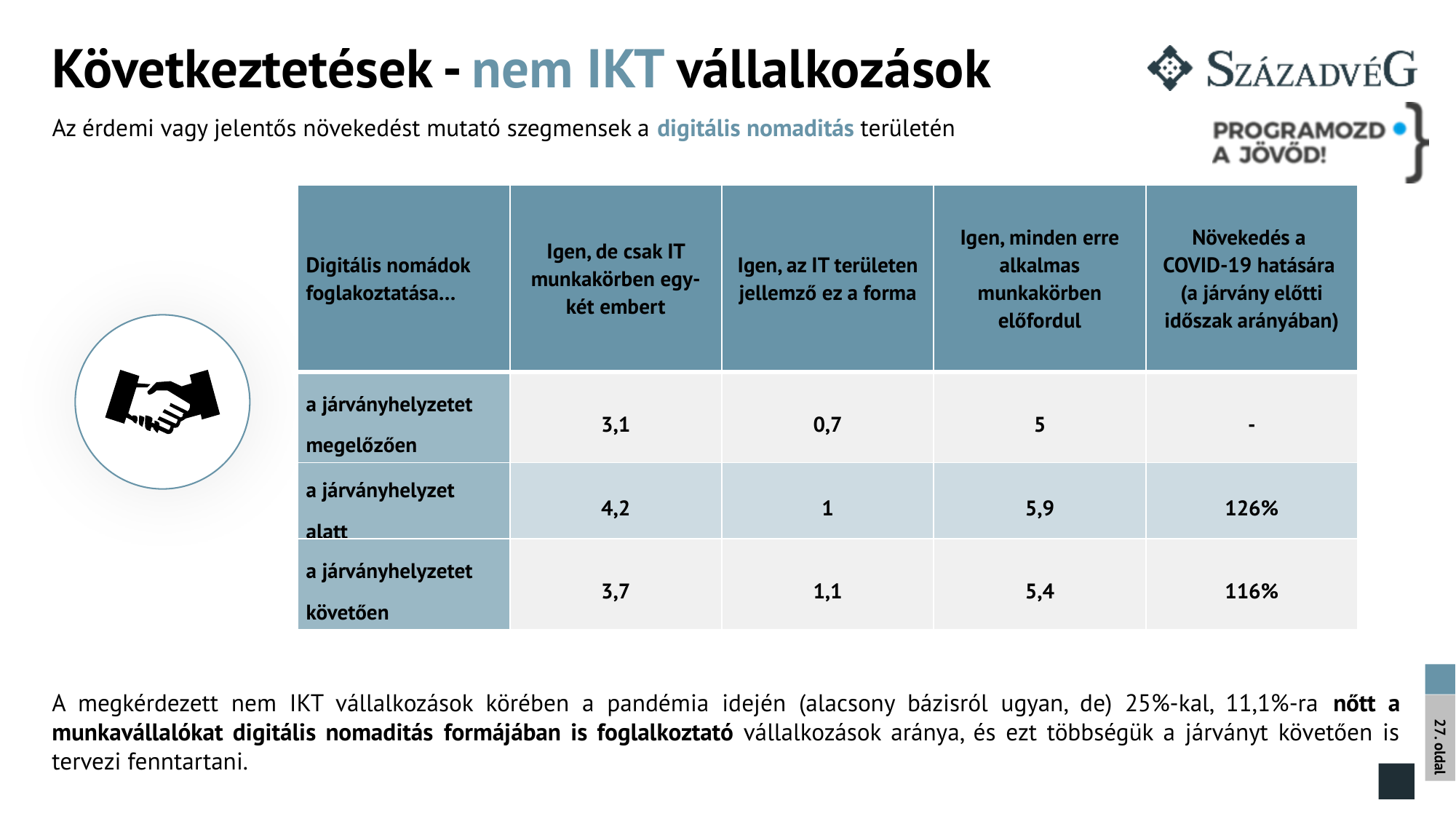

# Következtetések - nem IKT vállalkozások
Az érdemi vagy jelentős növekedést mutató szegmensek a digitális nomaditás területén
| Digitális nomádok foglakoztatása… | Igen, de csak IT munkakörben egy-két embert | Igen, az IT területen jellemző ez a forma | Igen, minden erre alkalmas munkakörben előfordul | Növekedés a COVID-19 hatására (a járvány előtti időszak arányában) |
| --- | --- | --- | --- | --- |
| a járványhelyzetet megelőzően | 3,1 | 0,7 | 5 | - |
| a járványhelyzet alatt | 4,2 | 1 | 5,9 | 126% |
| a járványhelyzetet követően | 3,7 | 1,1 | 5,4 | 116% |

A megkérdezett nem IKT vállalkozások körében a pandémia idején (alacsony bázisról ugyan, de) 25%-kal, 11,1%-ra nőtt a munkavállalókat digitális nomaditás formájában is foglalkoztató vállalkozások aránya, és ezt többségük a járványt követően is tervezi fenntartani.
27. oldal